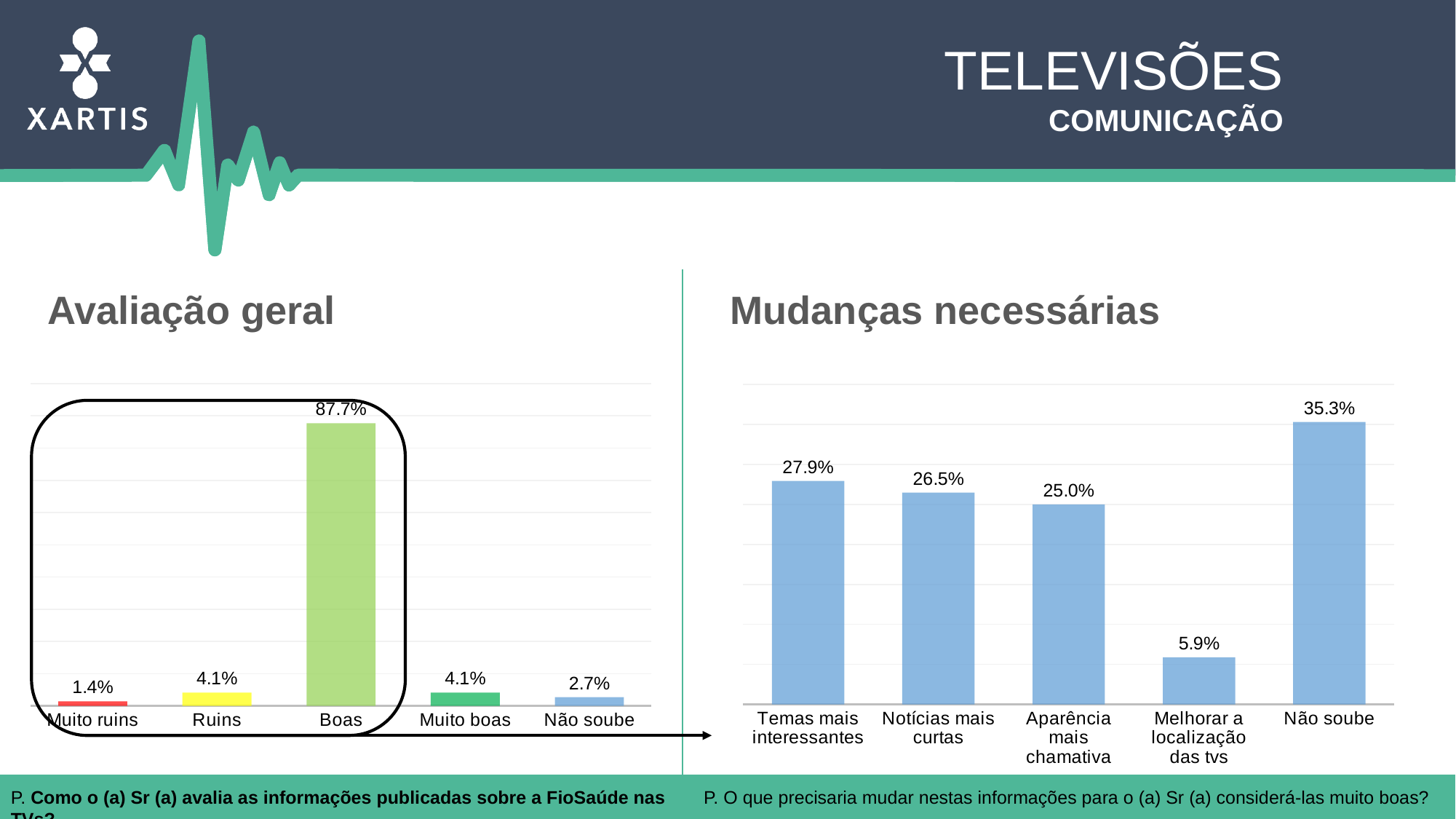

Televisões
Comunicação
Mudanças necessárias
Avaliação geral

### Chart

| Category |  |
|---|---|
| Muito ruins | 0.013999999999999999 |
| Ruins | 0.041 |
| Boas | 0.8770000000000002 |
| Muito boas | 0.041 |
| Não soube | 0.027000000000000014 |

### Chart

| Category |  |
|---|---|
| Temas mais interessantes | 0.27941176470588247 |
| Notícias mais curtas | 0.26470588235294135 |
| Aparência mais chamativa | 0.25 |
| Melhorar a localização das tvs | 0.058823529411764705 |
| Não soube | 0.35294117647058826 |

P. Como o (a) Sr (a) avalia as informações publicadas sobre a FioSaúde nas TVs?
P. O que precisaria mudar nestas informações para o (a) Sr (a) considerá-las muito boas?